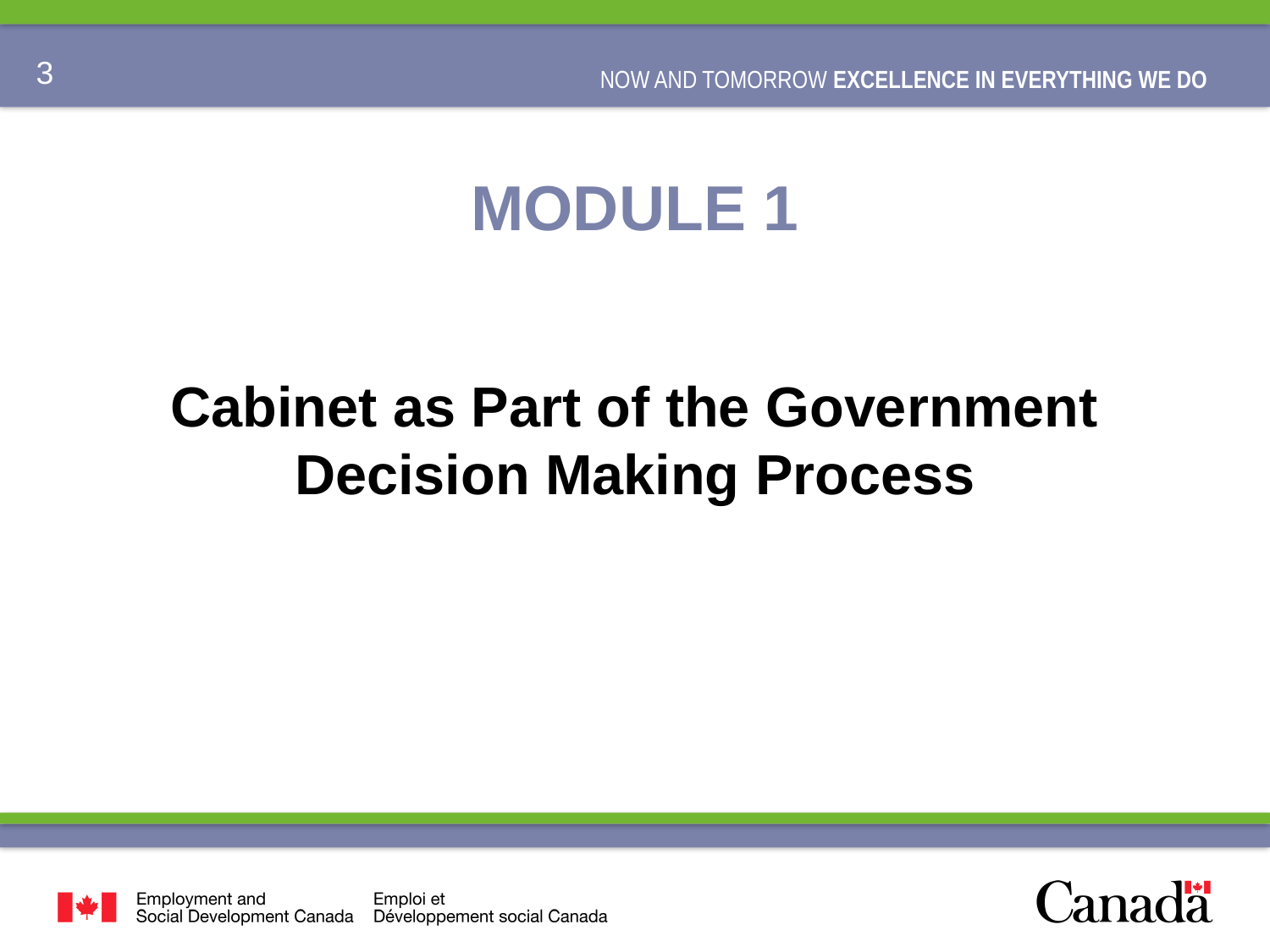

# MODULE 1

Cabinet as Part of the Government Decision Making Process